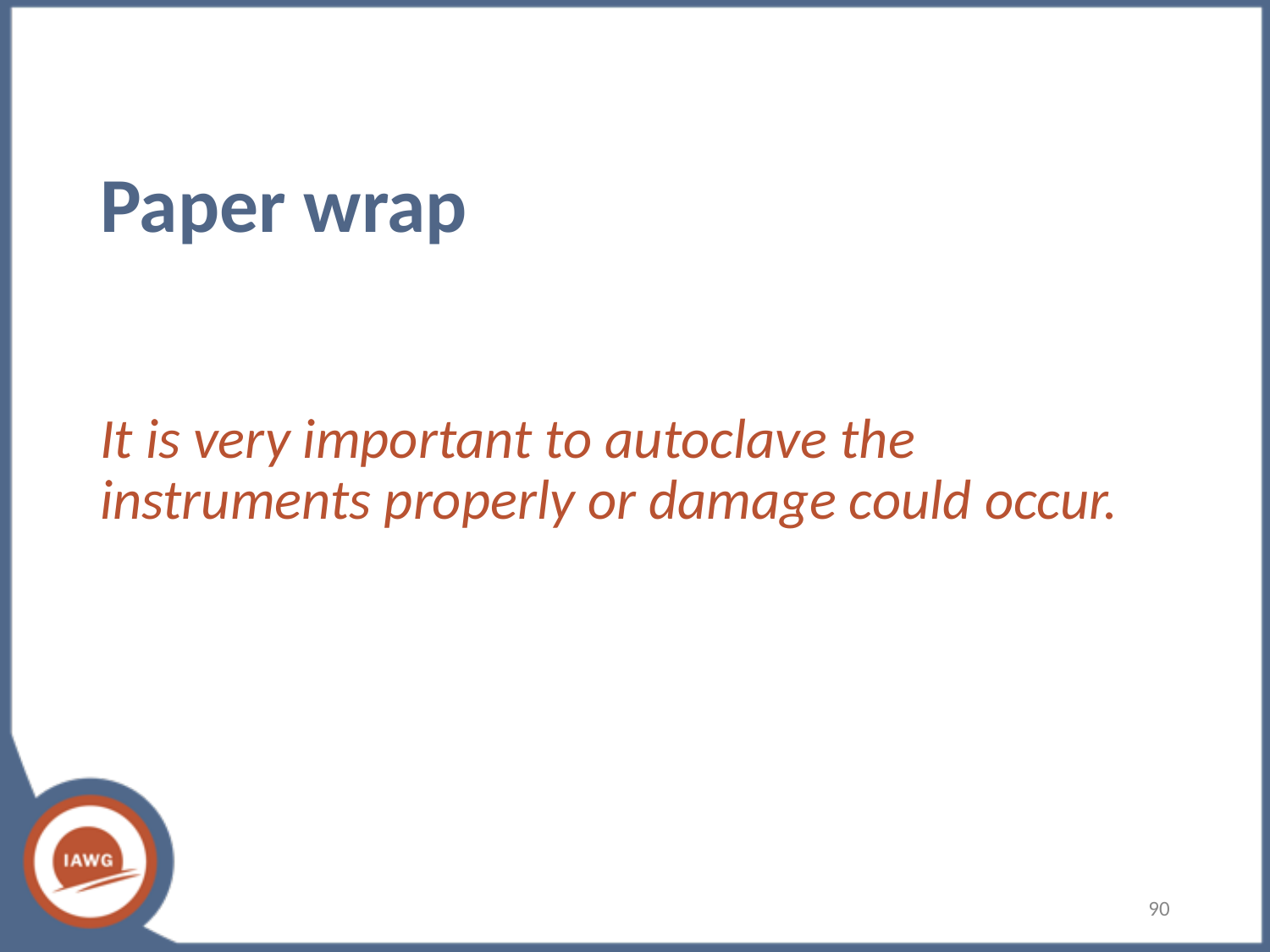

# Paper wrap
It is very important to autoclave the instruments properly or damage could occur.
90